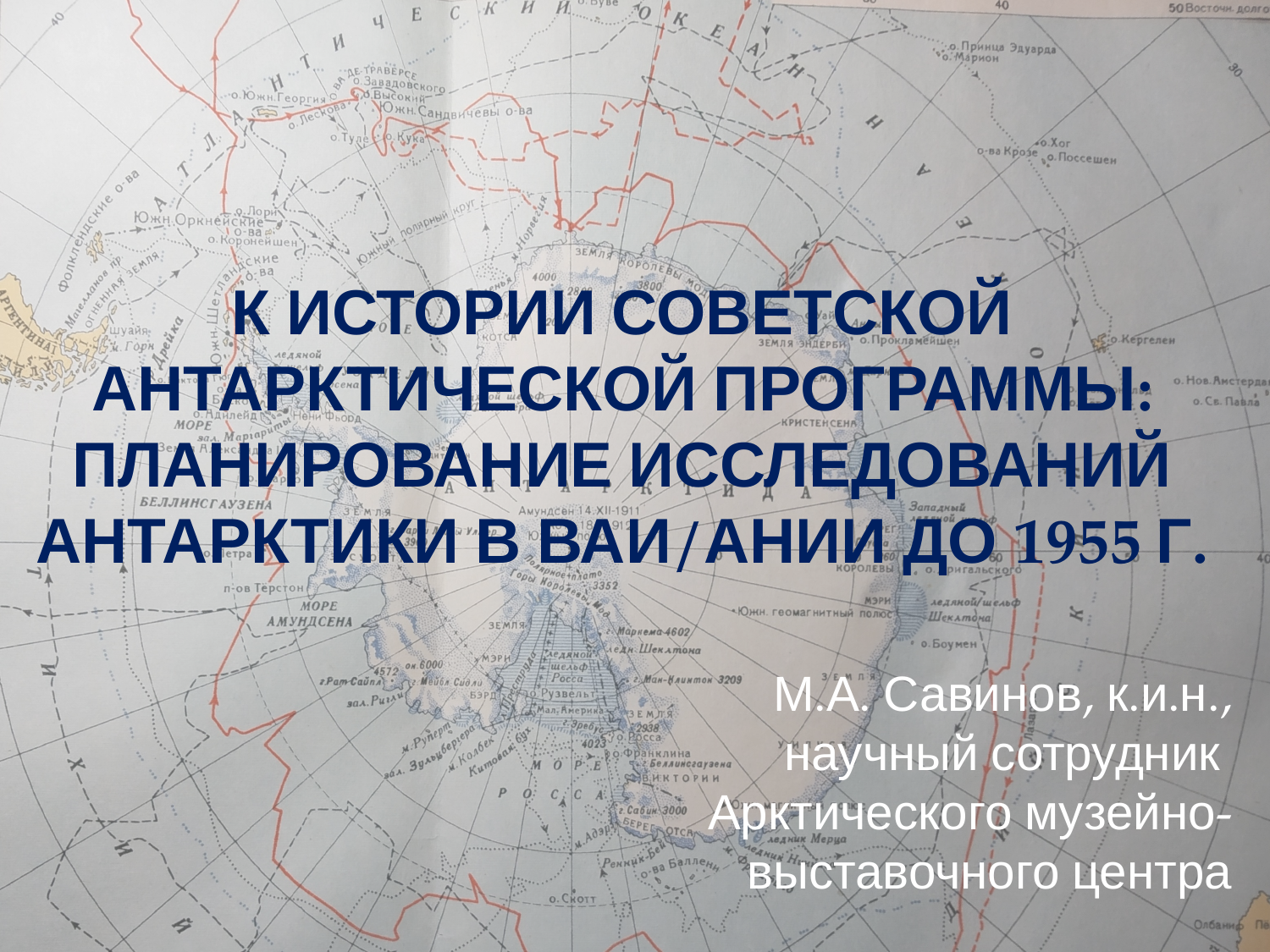

# К истории советской антарктической программы: планирование исследований Антарктики в ВАИ/АНИИ до 1955 г.
М.А. Савинов, к.и.н., научный сотрудник  Арктического музейно-выставочного центра